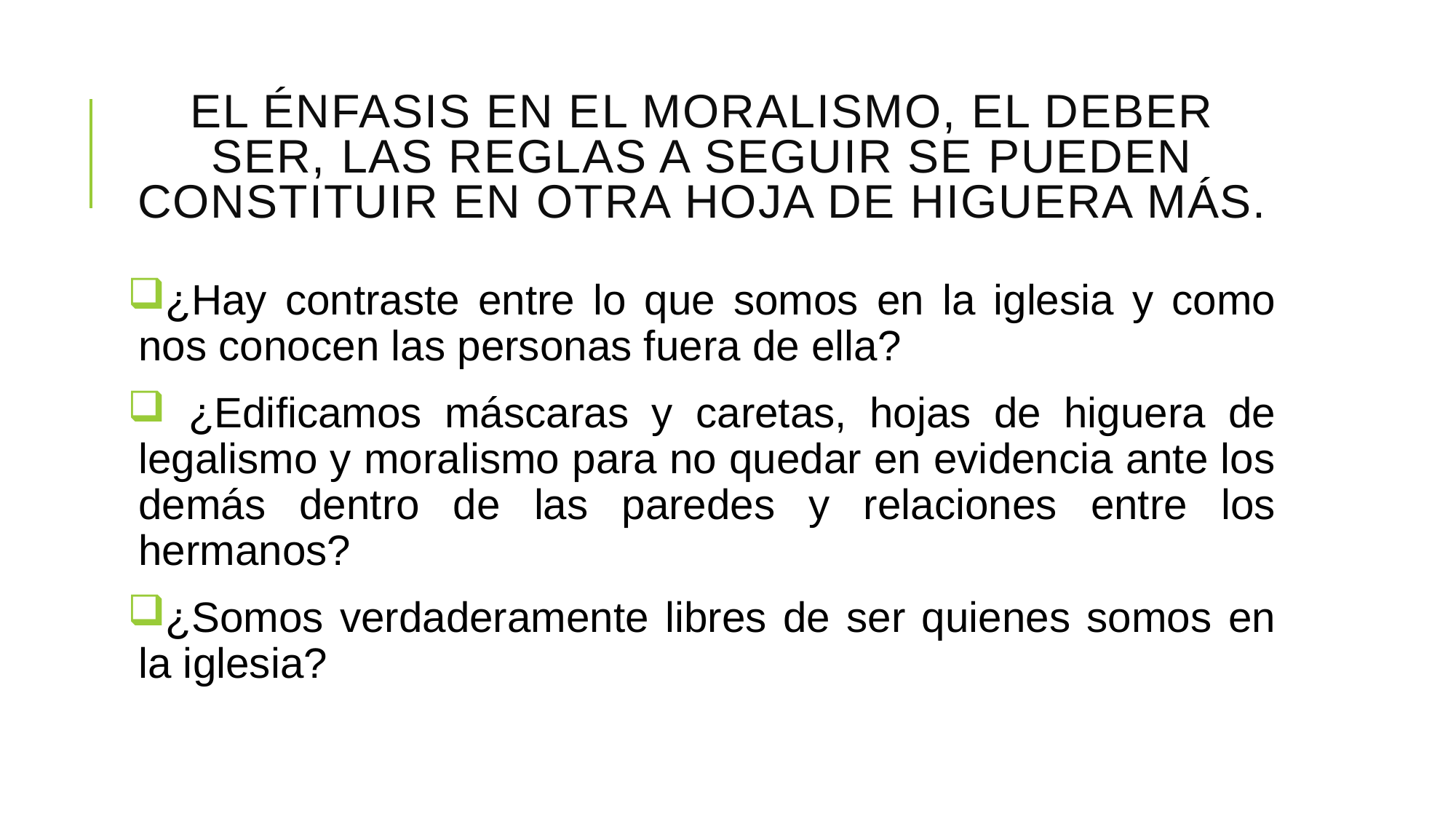

# EL ÉNFASIS EN EL MORALISMO, EL DEBER SER, LAS REGLAS A SEGUIR SE PUEDEN CONSTITUIR EN OTRA HOJA DE HIGUERA MÁS.
¿Hay contraste entre lo que somos en la iglesia y como nos conocen las personas fuera de ella?
 ¿Edificamos máscaras y caretas, hojas de higuera de legalismo y moralismo para no quedar en evidencia ante los demás dentro de las paredes y relaciones entre los hermanos?
¿Somos verdaderamente libres de ser quienes somos en la iglesia?